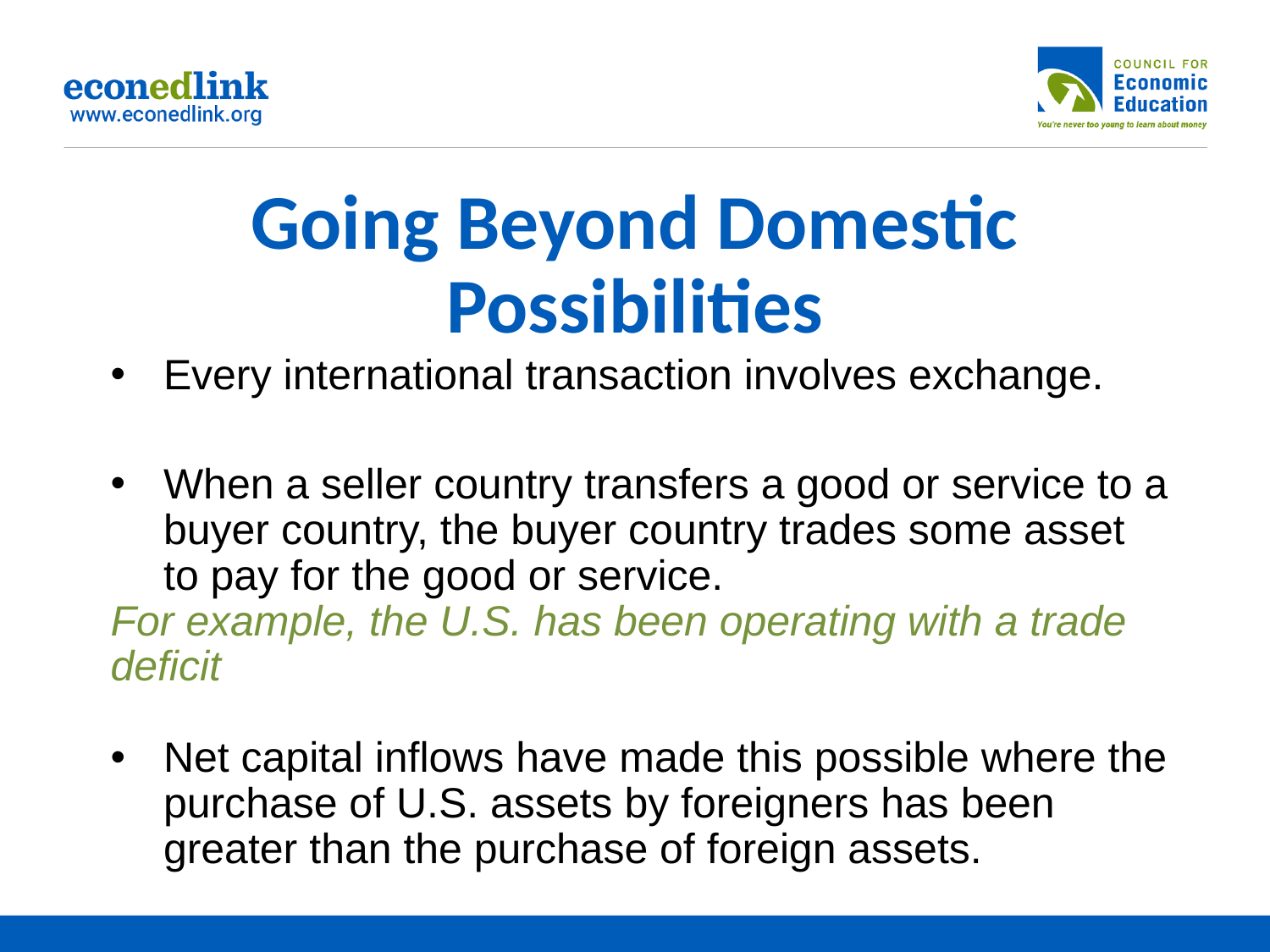

# Going Beyond Domestic Possibilities
Every international transaction involves exchange.

When a seller country transfers a good or service to a buyer country, the buyer country trades some asset to pay for the good or service.
For example, the U.S. has been operating with a trade deficit

Net capital inflows have made this possible where the purchase of U.S. assets by foreigners has been greater than the purchase of foreign assets.